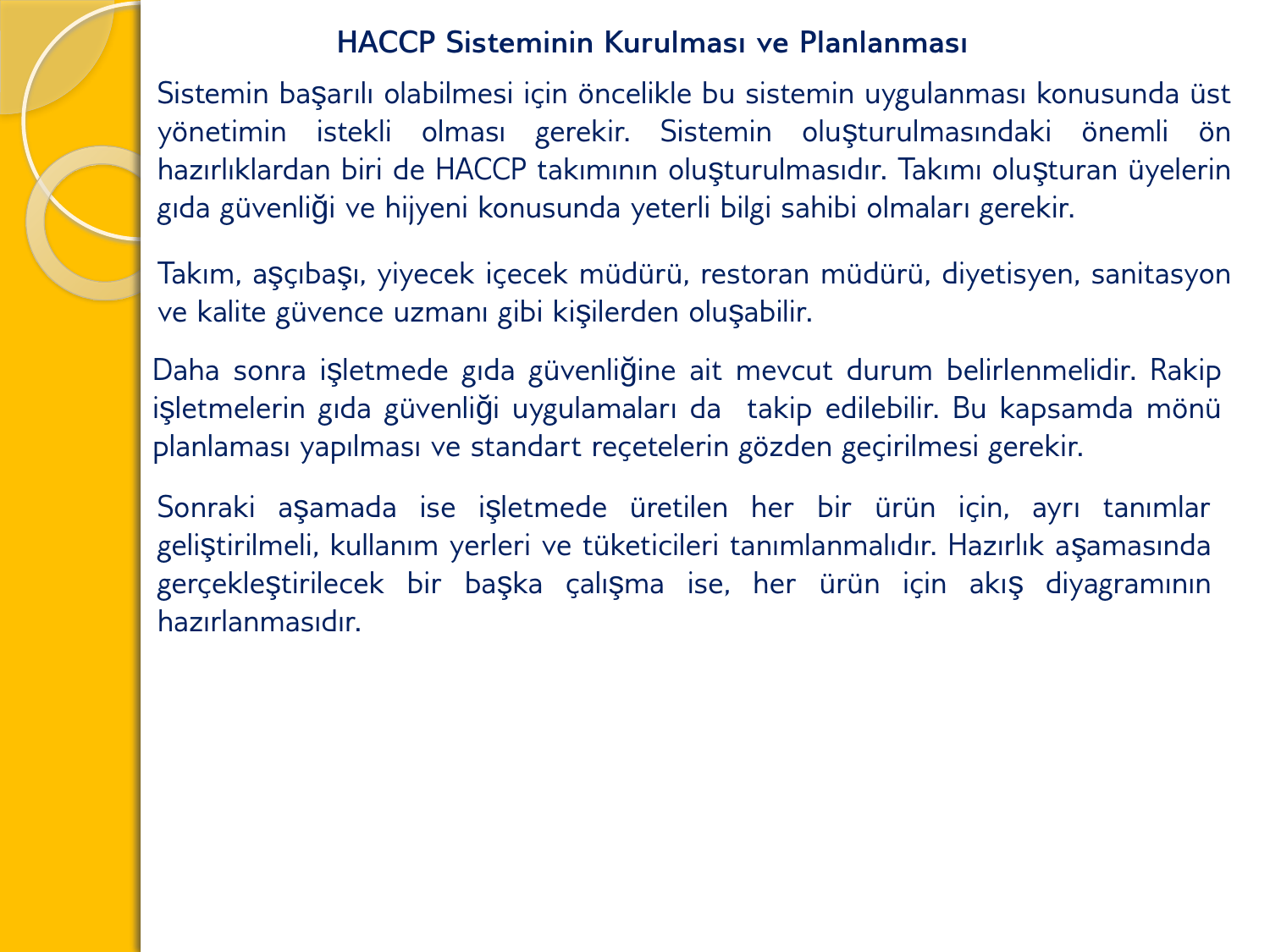

HACCP Sisteminin Kurulması ve Planlanması
Sistemin başarılı olabilmesi için öncelikle bu sistemin uygulanması konusunda üst yönetimin istekli olması gerekir. Sistemin oluşturulmasındaki önemli ön hazırlıklardan biri de HACCP takımının oluşturulmasıdır. Takımı oluşturan üyelerin gıda güvenliği ve hijyeni konusunda yeterli bilgi sahibi olmaları gerekir.
Takım, aşçıbaşı, yiyecek içecek müdürü, restoran müdürü, diyetisyen, sanitasyon ve kalite güvence uzmanı gibi kişilerden oluşabilir.
Daha sonra işletmede gıda güvenliğine ait mevcut durum belirlenmelidir. Rakip işletmelerin gıda güvenliği uygulamaları da  takip edilebilir. Bu kapsamda mönü planlaması yapılması ve standart reçetelerin gözden geçirilmesi gerekir.
Sonraki aşamada ise işletmede üretilen her bir ürün için, ayrı tanımlar geliştirilmeli, kullanım yerleri ve tüketicileri tanımlanmalıdır. Hazırlık aşamasında gerçekleştirilecek bir başka çalışma ise, her ürün için akış diyagramının hazırlanmasıdır.